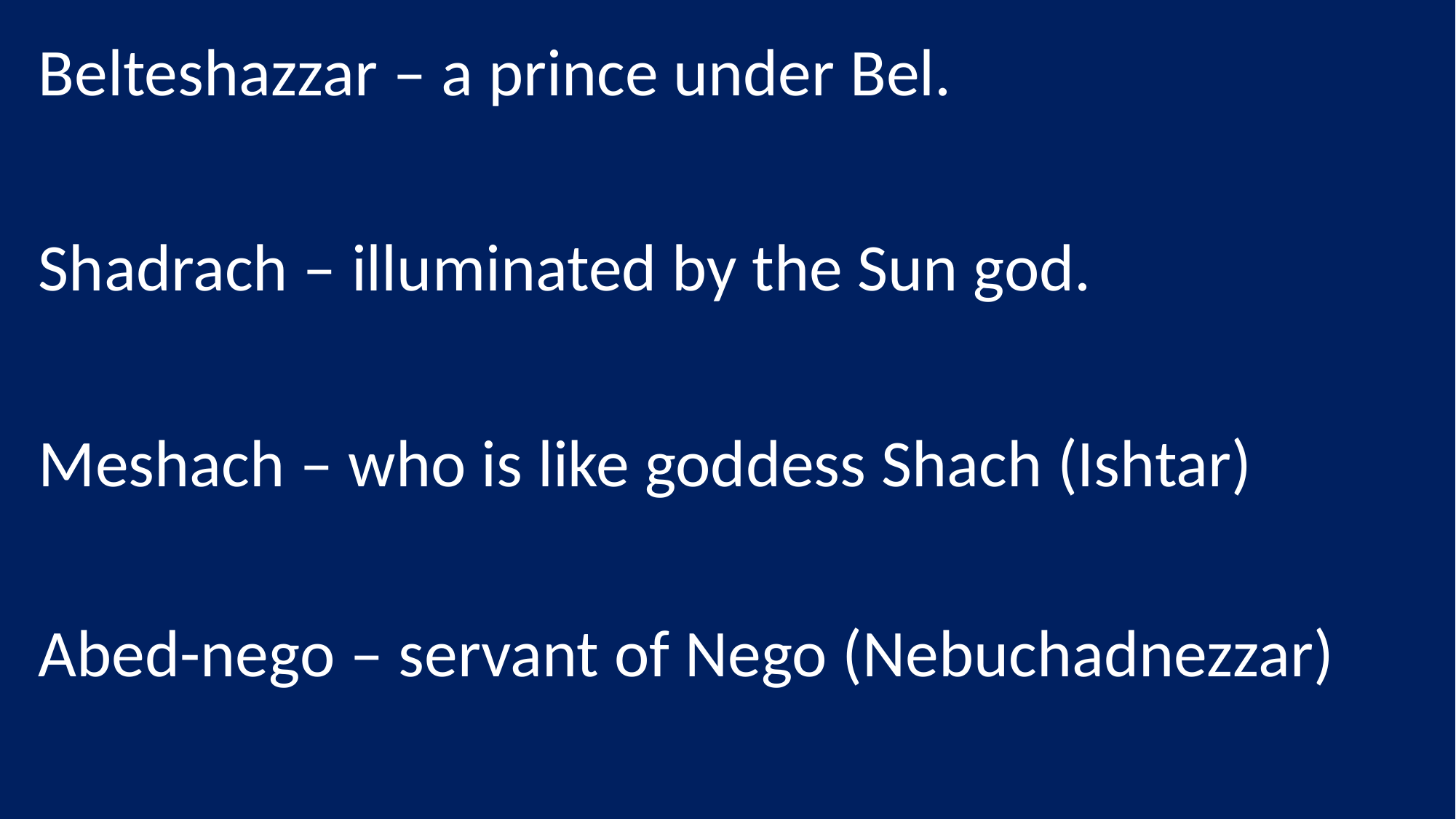

Belteshazzar – a prince under Bel.

Shadrach – illuminated by the Sun god.

Meshach – who is like goddess Shach (Ishtar)

Abed-nego – servant of Nego (Nebuchadnezzar)